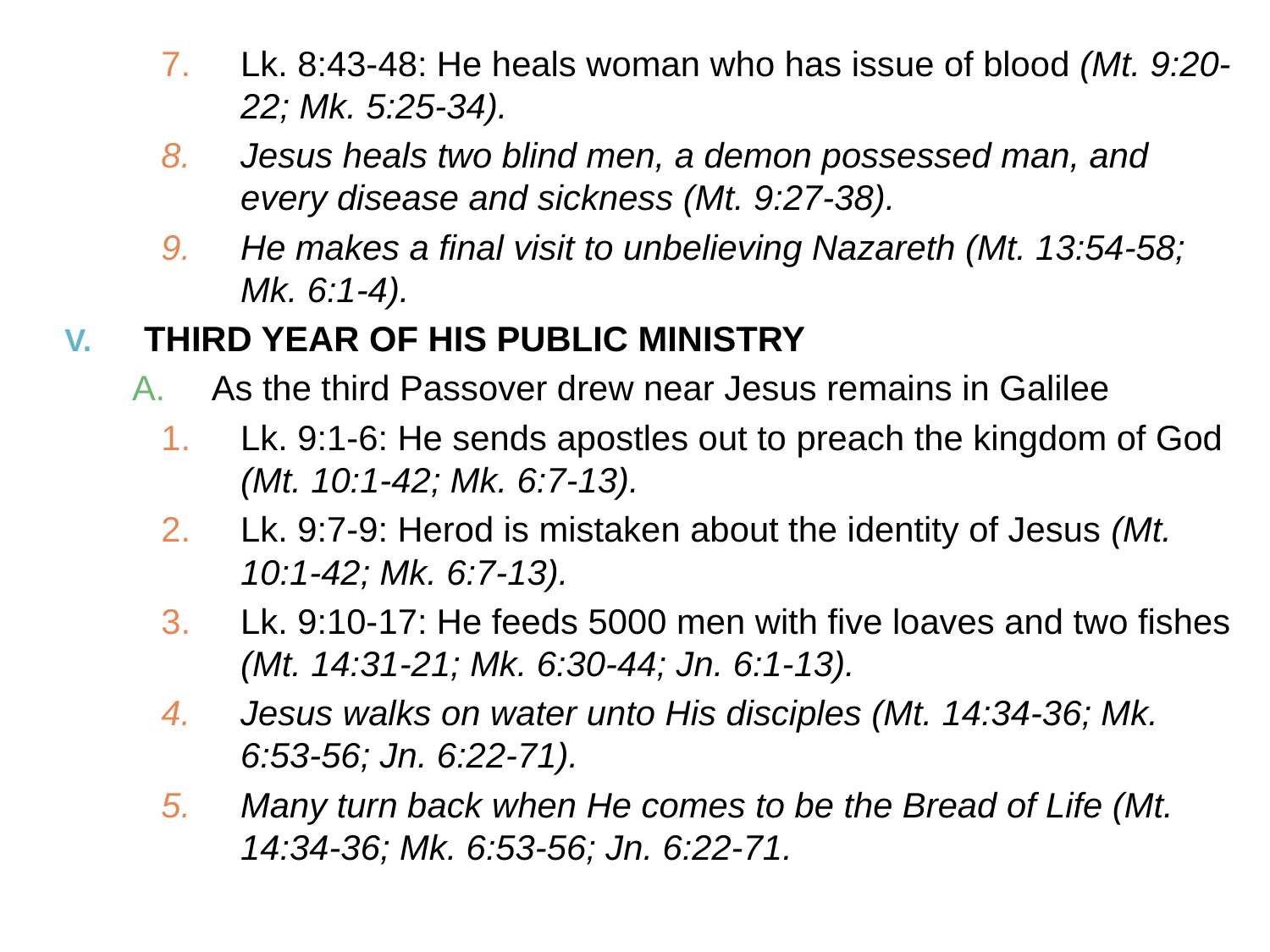

Lk. 8:43-48: He heals woman who has issue of blood (Mt. 9:20-22; Mk. 5:25-34).
Jesus heals two blind men, a demon possessed man, and every disease and sickness (Mt. 9:27-38).
He makes a final visit to unbelieving Nazareth (Mt. 13:54-58; Mk. 6:1-4).
THIRD YEAR OF HIS PUBLIC MINISTRY
As the third Passover drew near Jesus remains in Galilee
Lk. 9:1-6: He sends apostles out to preach the kingdom of God (Mt. 10:1-42; Mk. 6:7-13).
Lk. 9:7-9: Herod is mistaken about the identity of Jesus (Mt. 10:1-42; Mk. 6:7-13).
Lk. 9:10-17: He feeds 5000 men with five loaves and two fishes (Mt. 14:31-21; Mk. 6:30-44; Jn. 6:1-13).
Jesus walks on water unto His disciples (Mt. 14:34-36; Mk. 6:53-56; Jn. 6:22-71).
Many turn back when He comes to be the Bread of Life (Mt. 14:34-36; Mk. 6:53-56; Jn. 6:22-71.